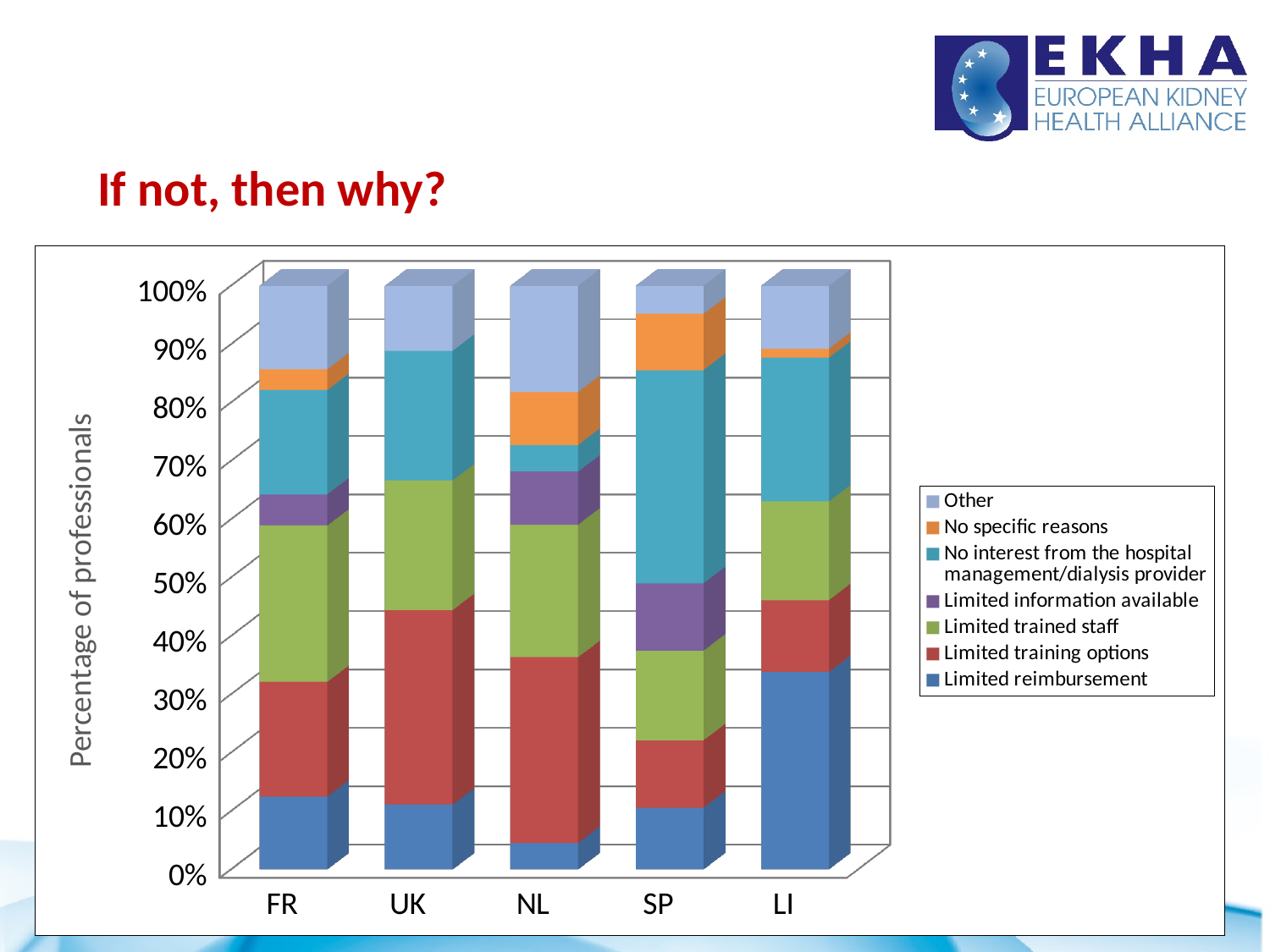

# If not, then why?

[unsupported chart]